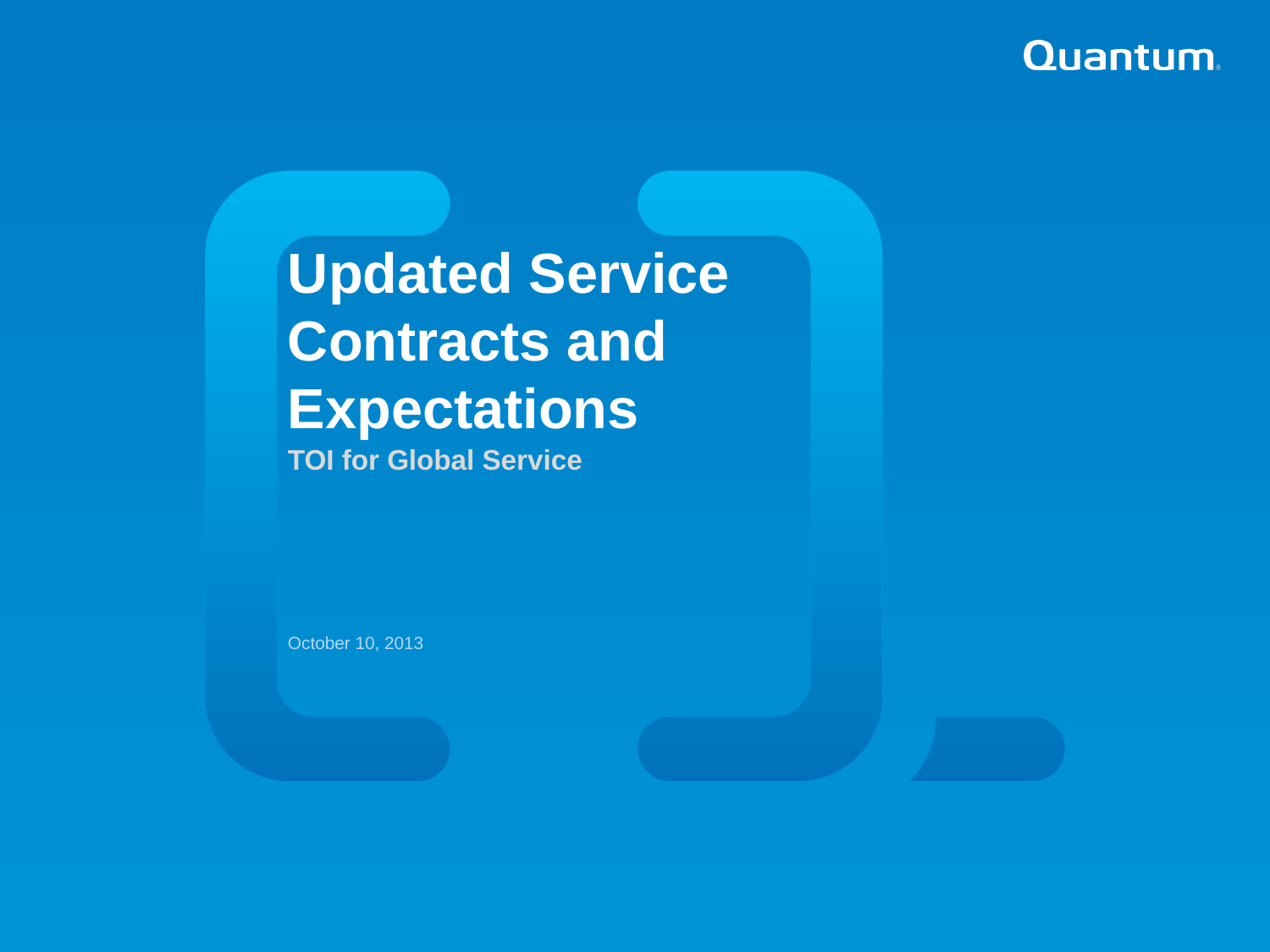

Updated Service Contracts and Expectations
TOI for Global Service

October 10, 2013